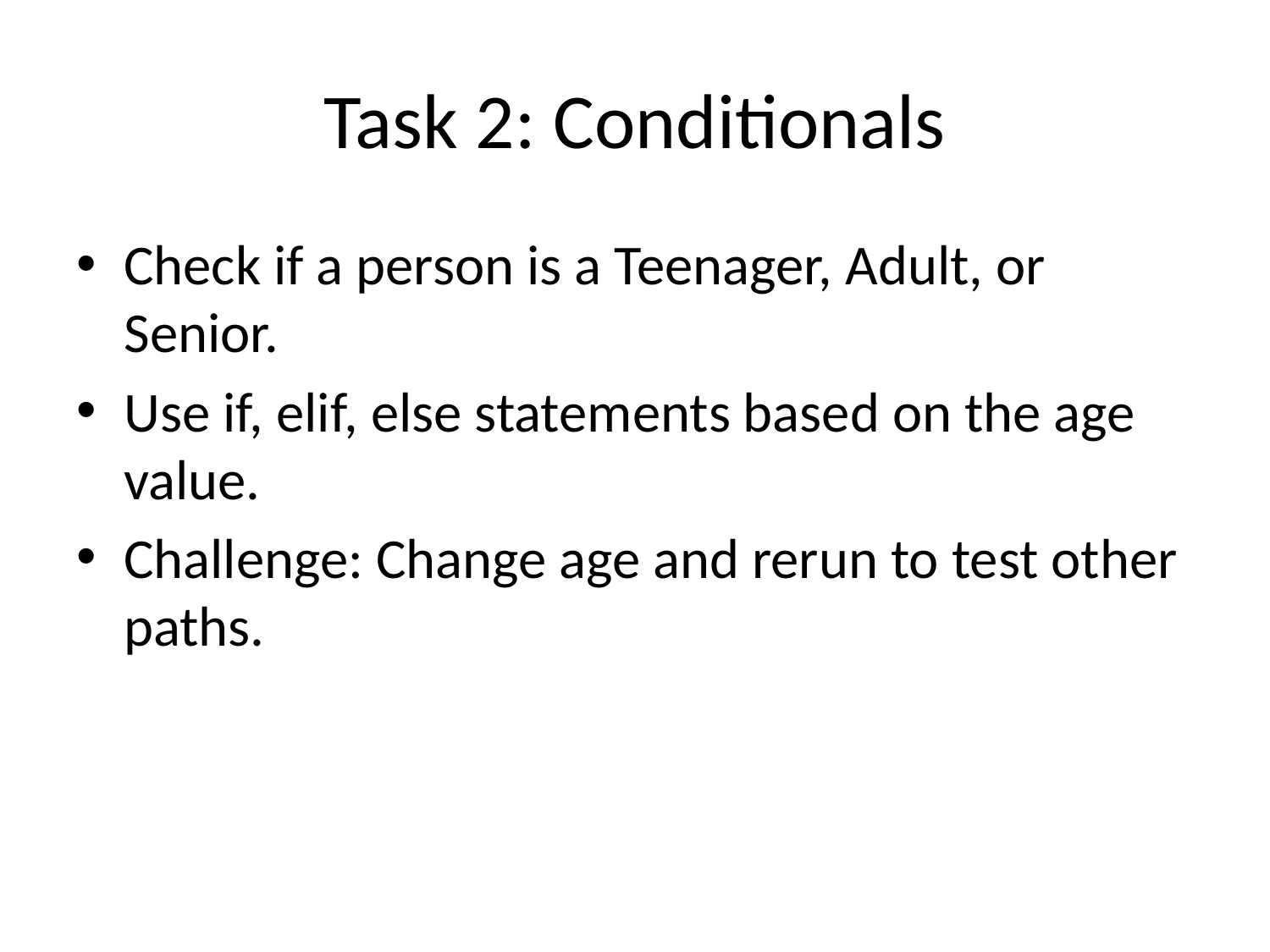

# Task 2: Conditionals
Check if a person is a Teenager, Adult, or Senior.
Use if, elif, else statements based on the age value.
Challenge: Change age and rerun to test other paths.